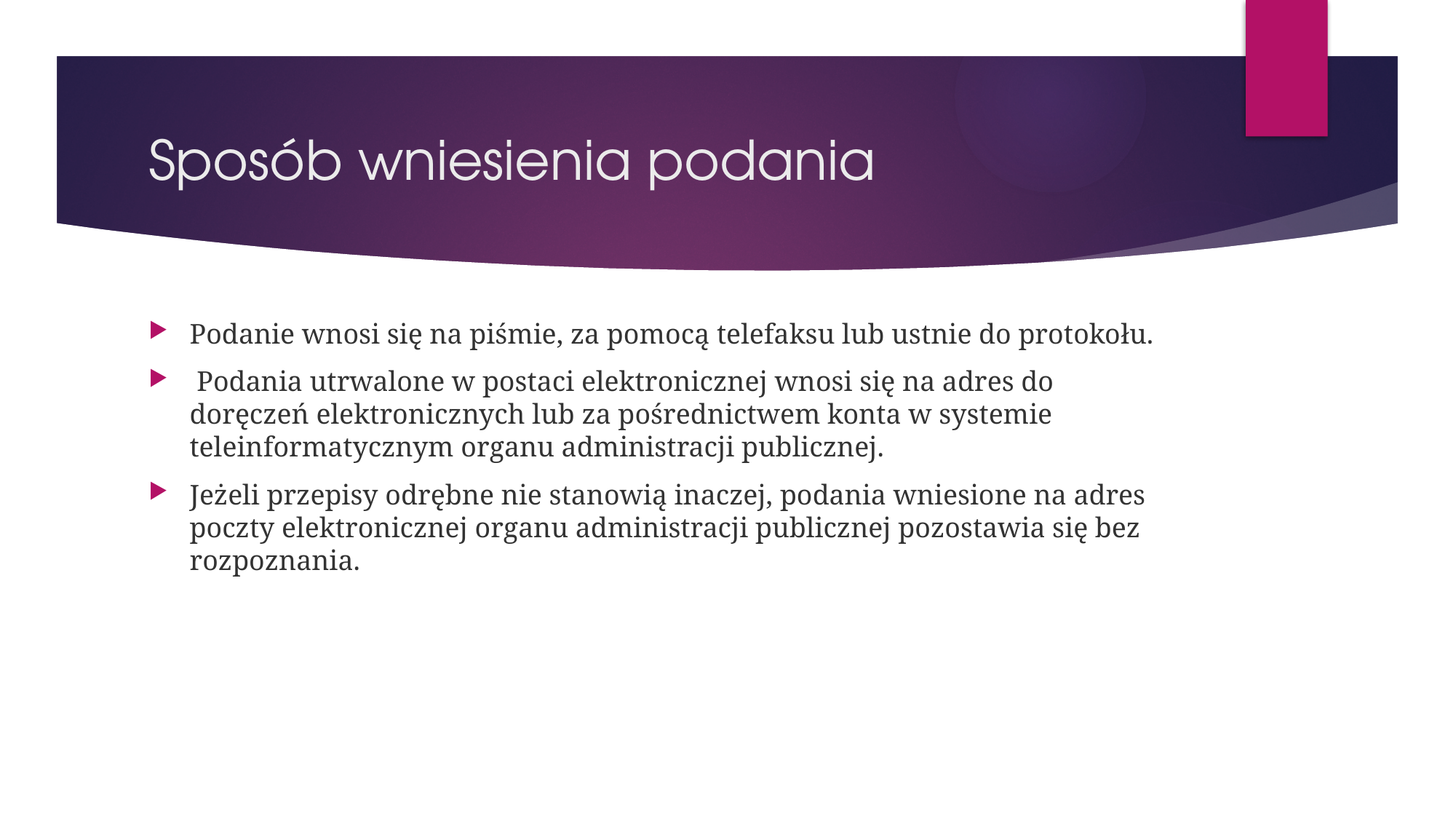

# Sposób wniesienia podania
Podanie wnosi się na piśmie, za pomocą telefaksu lub ustnie do protokołu.
 Podania utrwalone w postaci elektronicznej wnosi się na adres do doręczeń elektronicznych lub za pośrednictwem konta w systemie teleinformatycznym organu administracji publicznej.
Jeżeli przepisy odrębne nie stanowią inaczej, podania wniesione na adres poczty elektronicznej organu administracji publicznej pozostawia się bez rozpoznania.